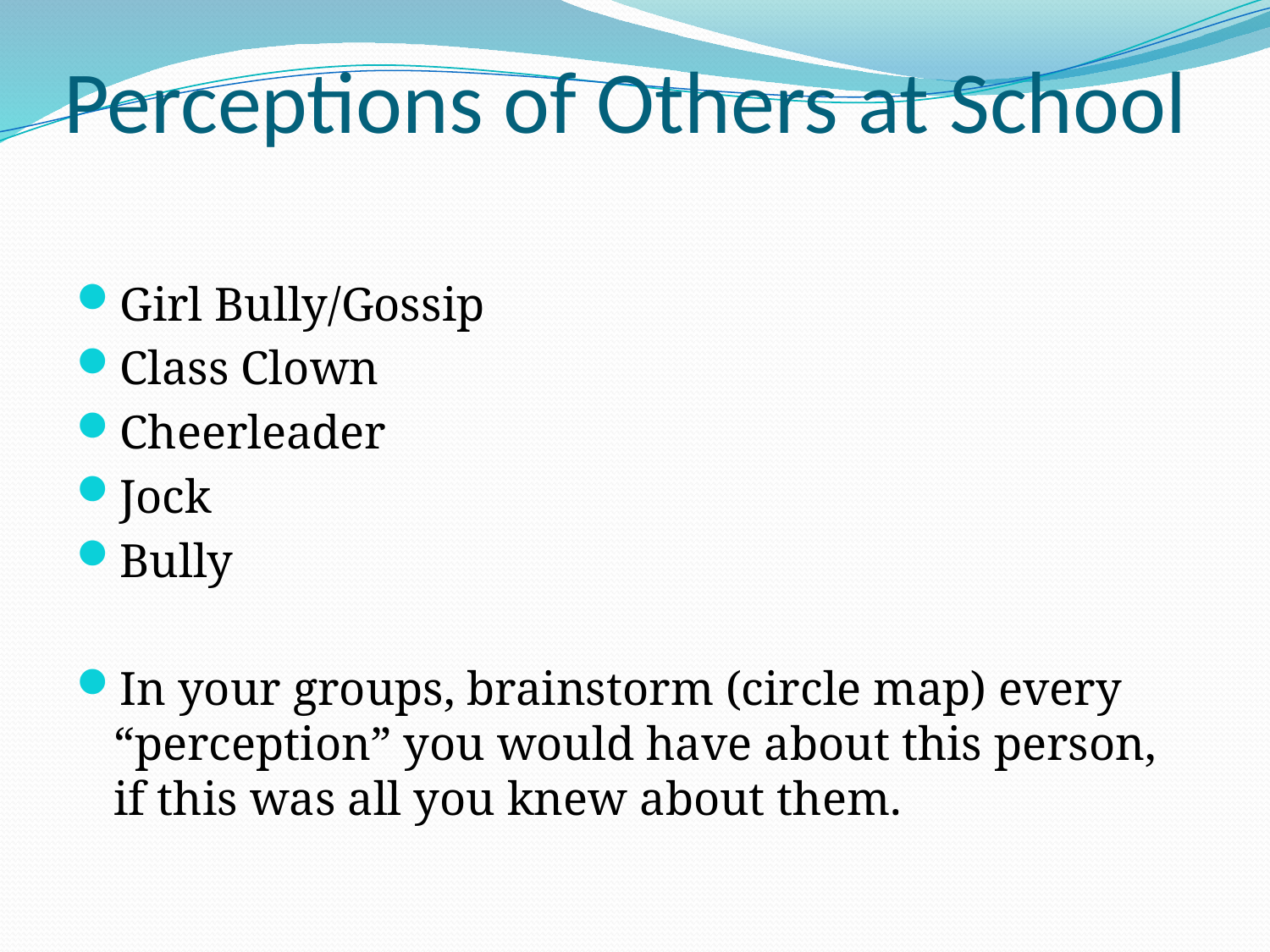

Girl Bully/Gossip
Class Clown
Cheerleader
Jock
Bully

In your groups, brainstorm (circle map) every “perception” you would have about this person, if this was all you knew about them.

# Perceptions of Others at School